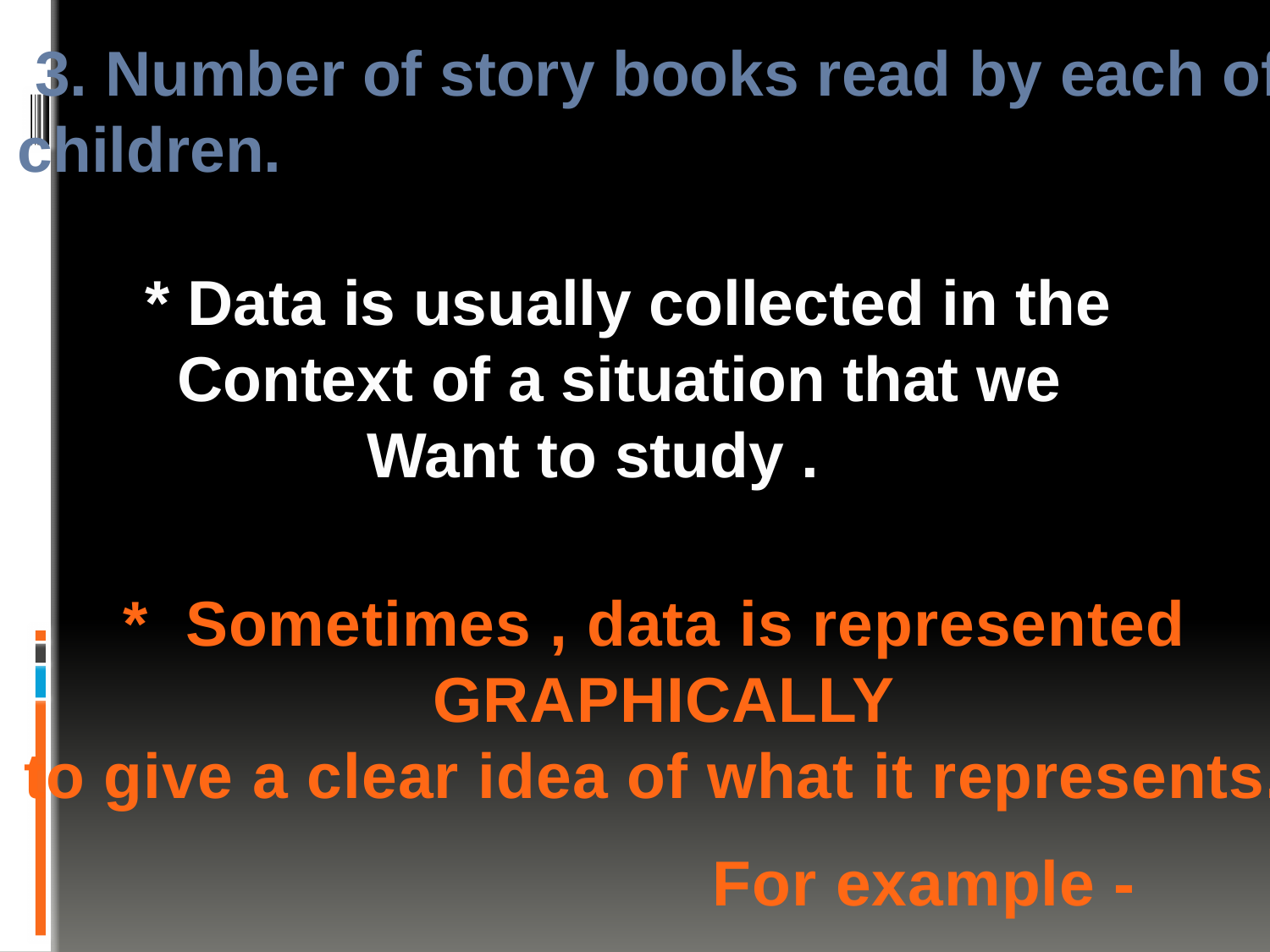

3. Number of story books read by each of
children.
* Data is usually collected in the
Context of a situation that we
Want to study .
*  Sometimes , data is represented
GRAPHICALLY
to give a clear idea of what it represents.
For example -